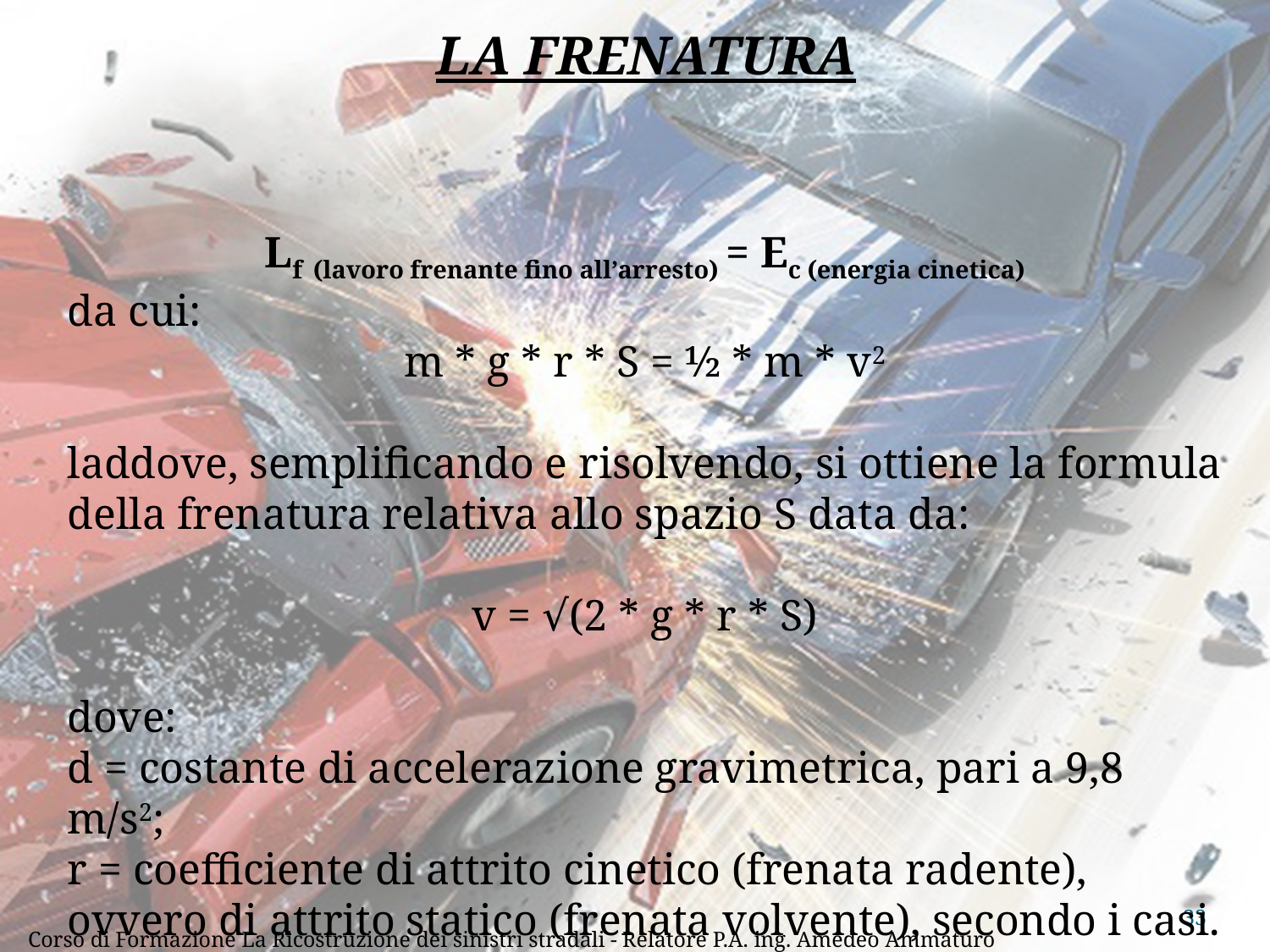

LA FRENATURA
Lf (lavoro frenante fino all’arresto) = Ec (energia cinetica)
da cui:
m * g * r * S = ½ * m * v2

laddove, semplificando e risolvendo, si ottiene la formula della frenatura relativa allo spazio S data da:

v = √(2 * g * r * S)

dove:
d = costante di accelerazione gravimetrica, pari a 9,8 m/s2;
r = coefficiente di attrito cinetico (frenata radente), ovvero di attrito statico (frenata volvente), secondo i casi.
33
Corso di Formazione La Ricostruzione dei sinistri stradali - Relatore P.A. ing. Amedeo Ammaturo